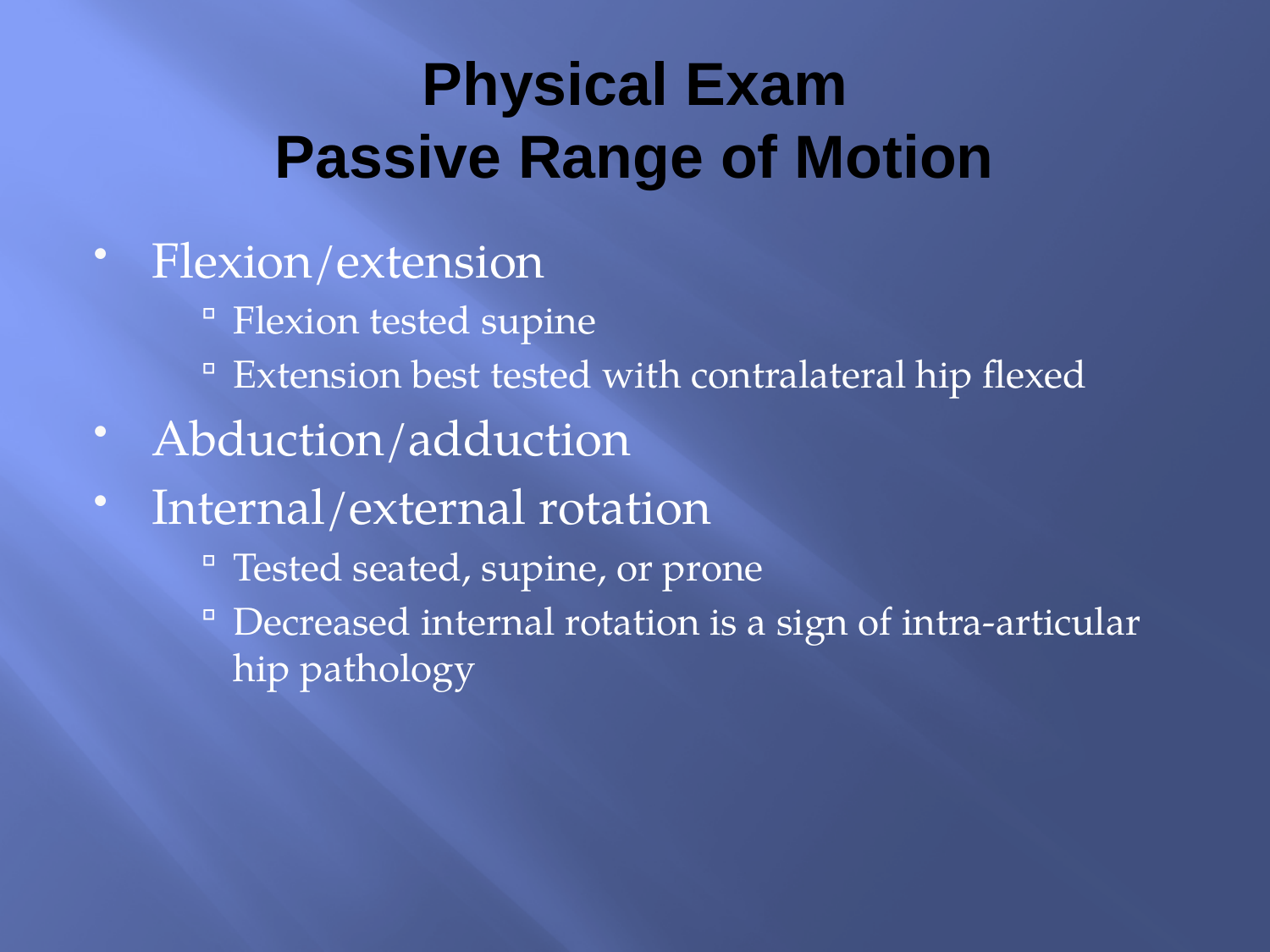

# Physical Exam Passive Range of Motion
Flexion/extension
Flexion tested supine
Extension best tested with contralateral hip flexed
Abduction/adduction
Internal/external rotation
Tested seated, supine, or prone
Decreased internal rotation is a sign of intra-articular hip pathology